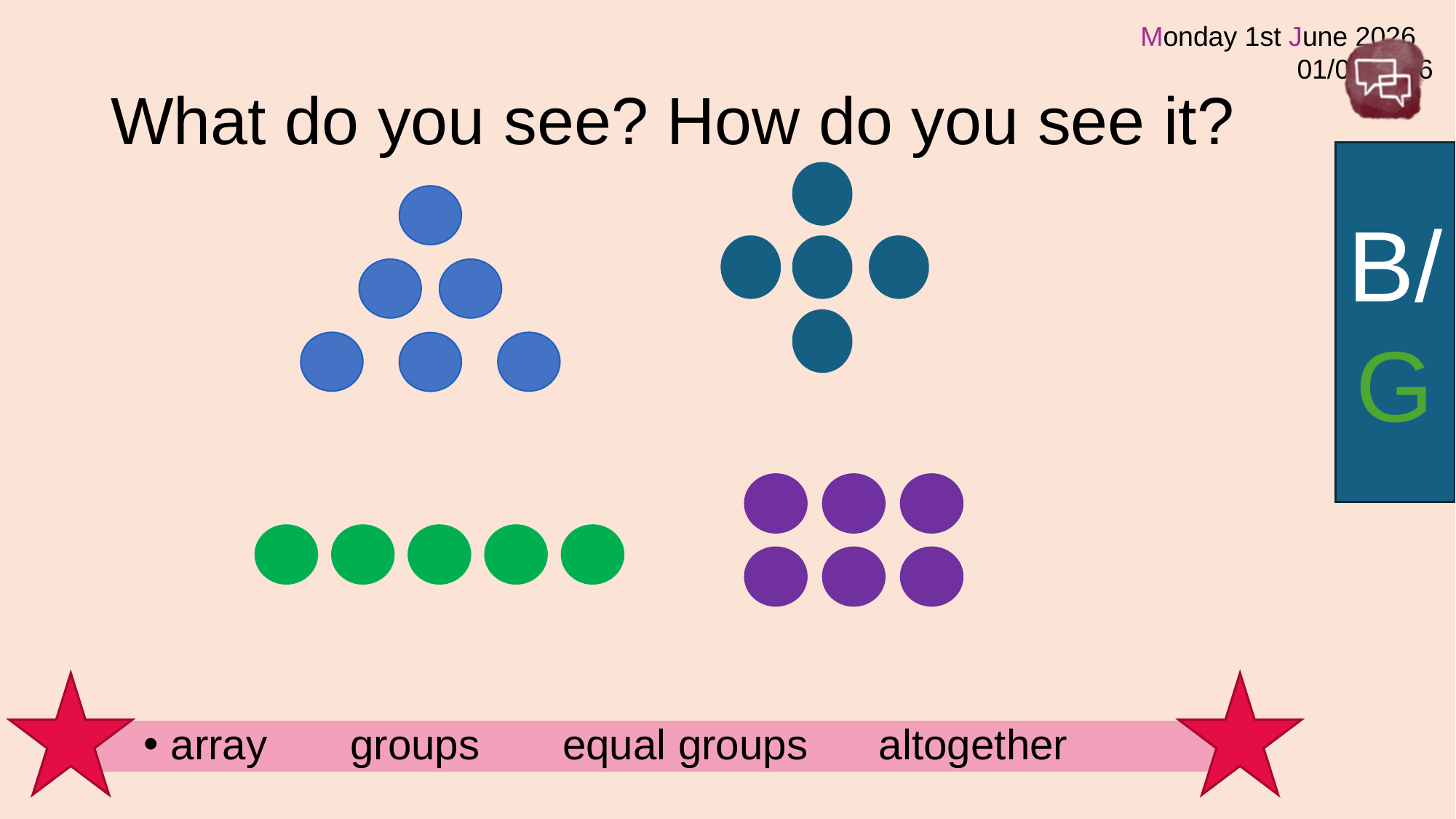

# What do you see? How do you see it?
B/G

array       groups       equal groups      altogether